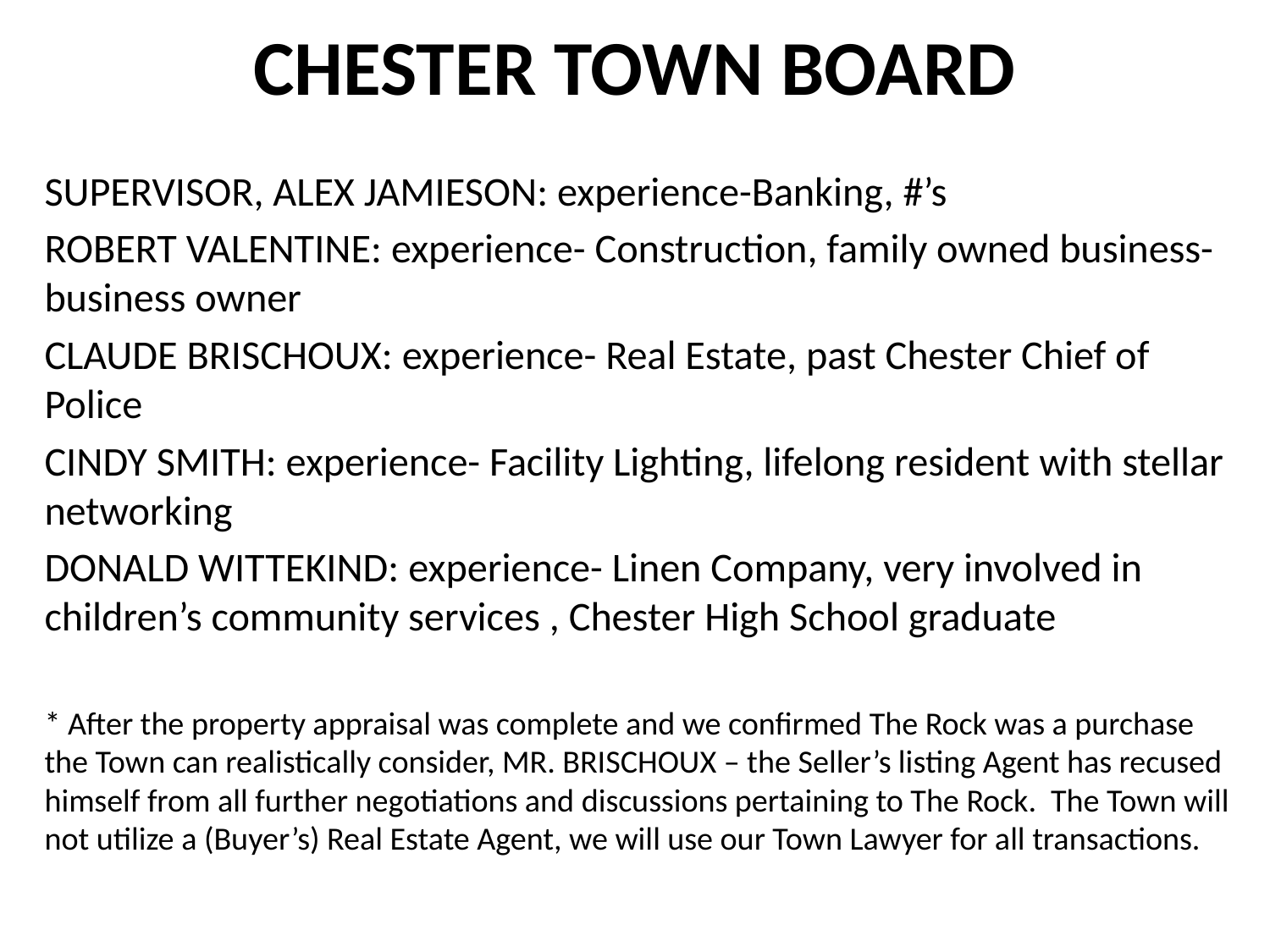

# CHESTER TOWN BOARD
SUPERVISOR, ALEX JAMIESON: experience-Banking, #’s
ROBERT VALENTINE: experience- Construction, family owned business- business owner
CLAUDE BRISCHOUX: experience- Real Estate, past Chester Chief of Police
CINDY SMITH: experience- Facility Lighting, lifelong resident with stellar networking
DONALD WITTEKIND: experience- Linen Company, very involved in children’s community services , Chester High School graduate

* After the property appraisal was complete and we confirmed The Rock was a purchase the Town can realistically consider, MR. BRISCHOUX – the Seller’s listing Agent has recused himself from all further negotiations and discussions pertaining to The Rock.  The Town will not utilize a (Buyer’s) Real Estate Agent, we will use our Town Lawyer for all transactions.